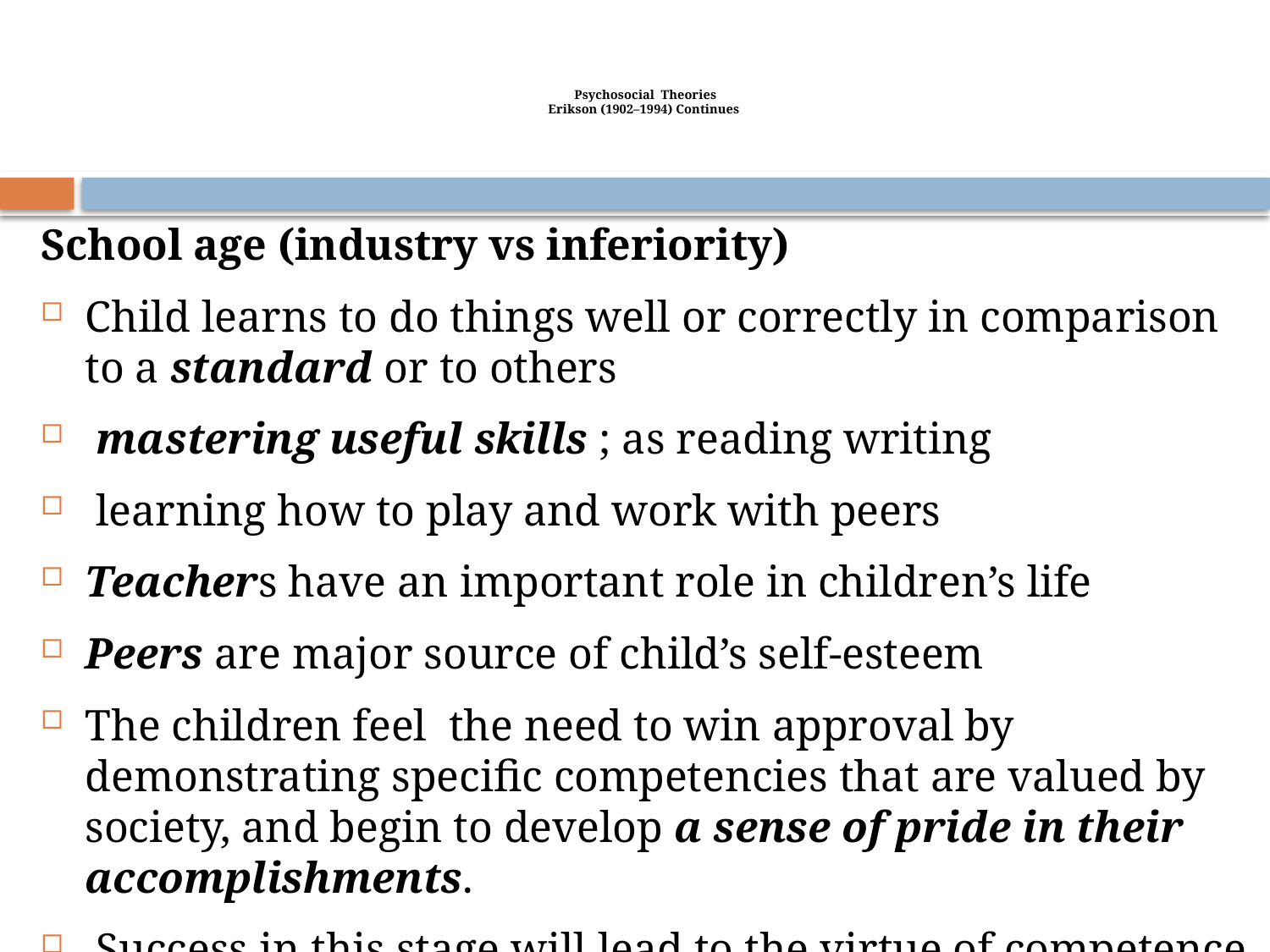

# Psychosocial  Theories Erikson (1902–1994) Continues
School age (industry vs inferiority)
Child learns to do things well or correctly in comparison to a standard or to others
 mastering useful skills ; as reading writing
 learning how to play and work with peers
Teachers have an important role in children’s life
Peers are major source of child’s self-esteem
The children feel  the need to win approval by demonstrating specific competencies that are valued by society, and begin to develop a sense of pride in their accomplishments.
 Success in this stage will lead to the virtue of competence